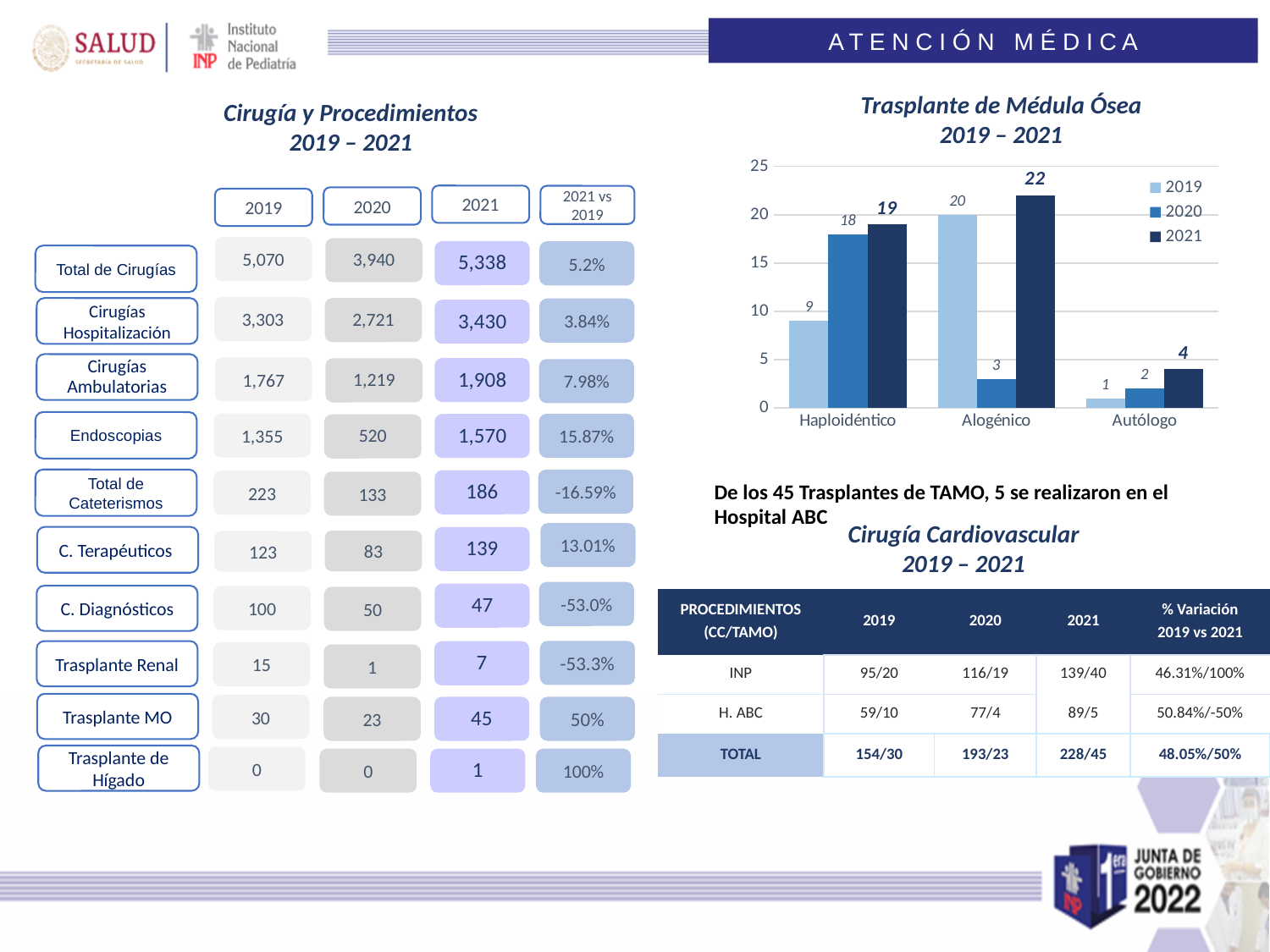

A T E N C I Ó N   M É D I C A
Trasplante de Médula Ósea
2019 – 2021
Cirugía y Procedimientos
2019 – 2021

### Chart

| Category | 2019 | 2020 | 2021 |
|---|---|---|---|
| Haploidéntico | 9.0 | 18.0 | 19.0 |
| Alogénico | 20.0 | 3.0 | 22.0 |
| Autólogo | 1.0 | 2.0 | 4.0 |
2021
2021 vs 2019
2020
2019
5,070
3,940
5,338
5.2%
Total de Cirugías
3,303
2,721
Cirugías Hospitalización
3.84%
3,430
Cirugías Ambulatorias
1,767
1,908
1,219
7.98%
Endoscopias
1,355
15.87%
1,570
520
Total de Cateterismos
-16.59%
186
223
133
13.01%
C. Terapéuticos
139
83
123
-53.0%
47
C. Diagnósticos
100
50
-53.3%
Trasplante Renal
7
15
1
Trasplante MO
30
23
45
50%
Trasplante de Hígado
0
0
1
100%
De los 45 Trasplantes de TAMO, 5 se realizaron en el Hospital ABC
Cirugía Cardiovascular
2019 – 2021
| PROCEDIMIENTOS (CC/TAMO) | 2019 | 2020 | 2021 | % Variación 2019 vs 2021 |
| --- | --- | --- | --- | --- |
| INP | 95/20 | 116/19 | 139/40 | 46.31%/100% |
| H. ABC | 59/10 | 77/4 | 89/5 | 50.84%/-50% |
| TOTAL | 154/30 | 193/23 | 228/45 | 48.05%/50% |